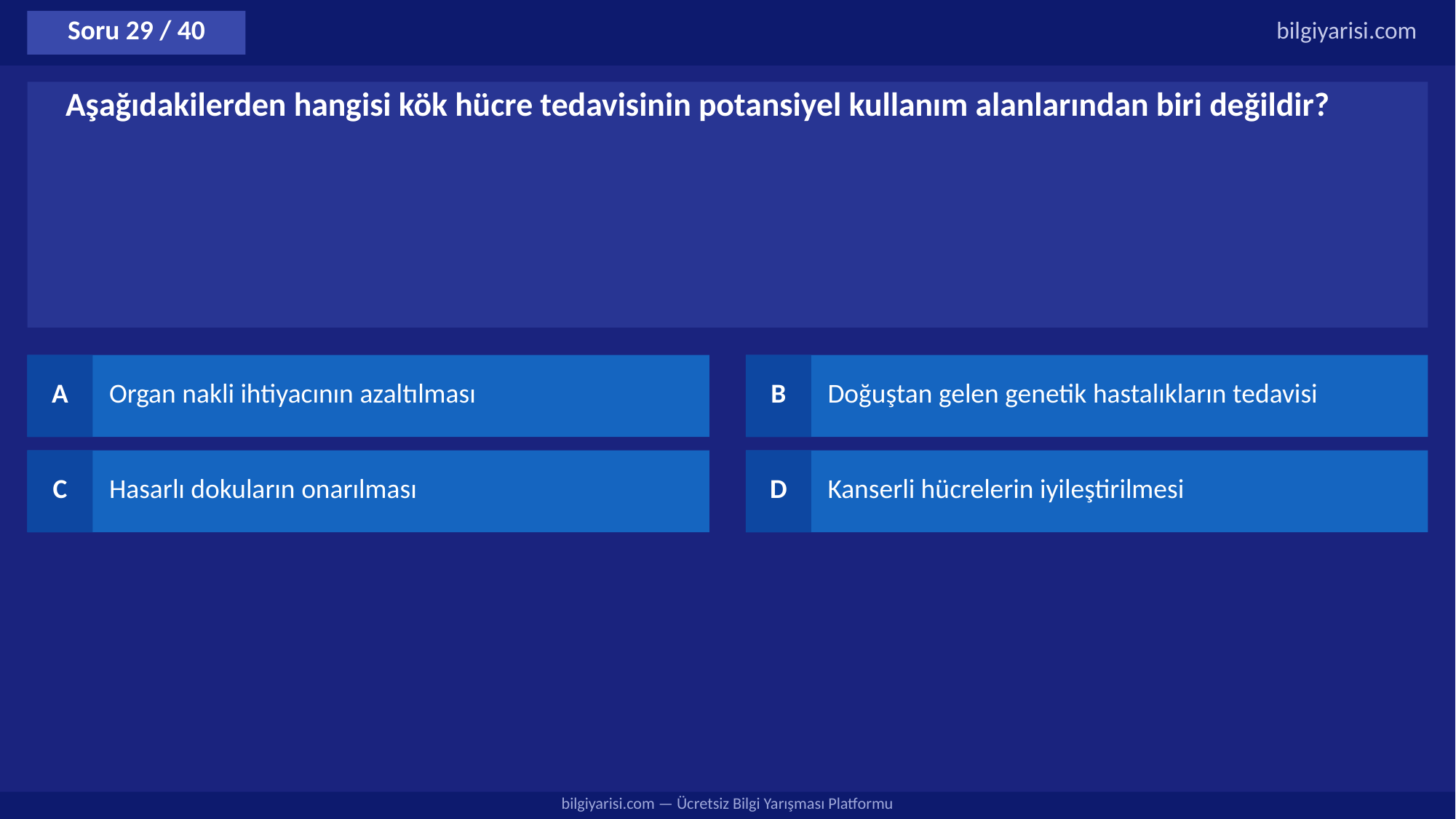

Soru 29 / 40
bilgiyarisi.com

Aşağıdakilerden hangisi kök hücre tedavisinin potansiyel kullanım alanlarından biri değildir?

A
Organ nakli ihtiyacının azaltılması

B
Doğuştan gelen genetik hastalıkların tedavisi

C
Hasarlı dokuların onarılması

D
Kanserli hücrelerin iyileştirilmesi
bilgiyarisi.com — Ücretsiz Bilgi Yarışması Platformu